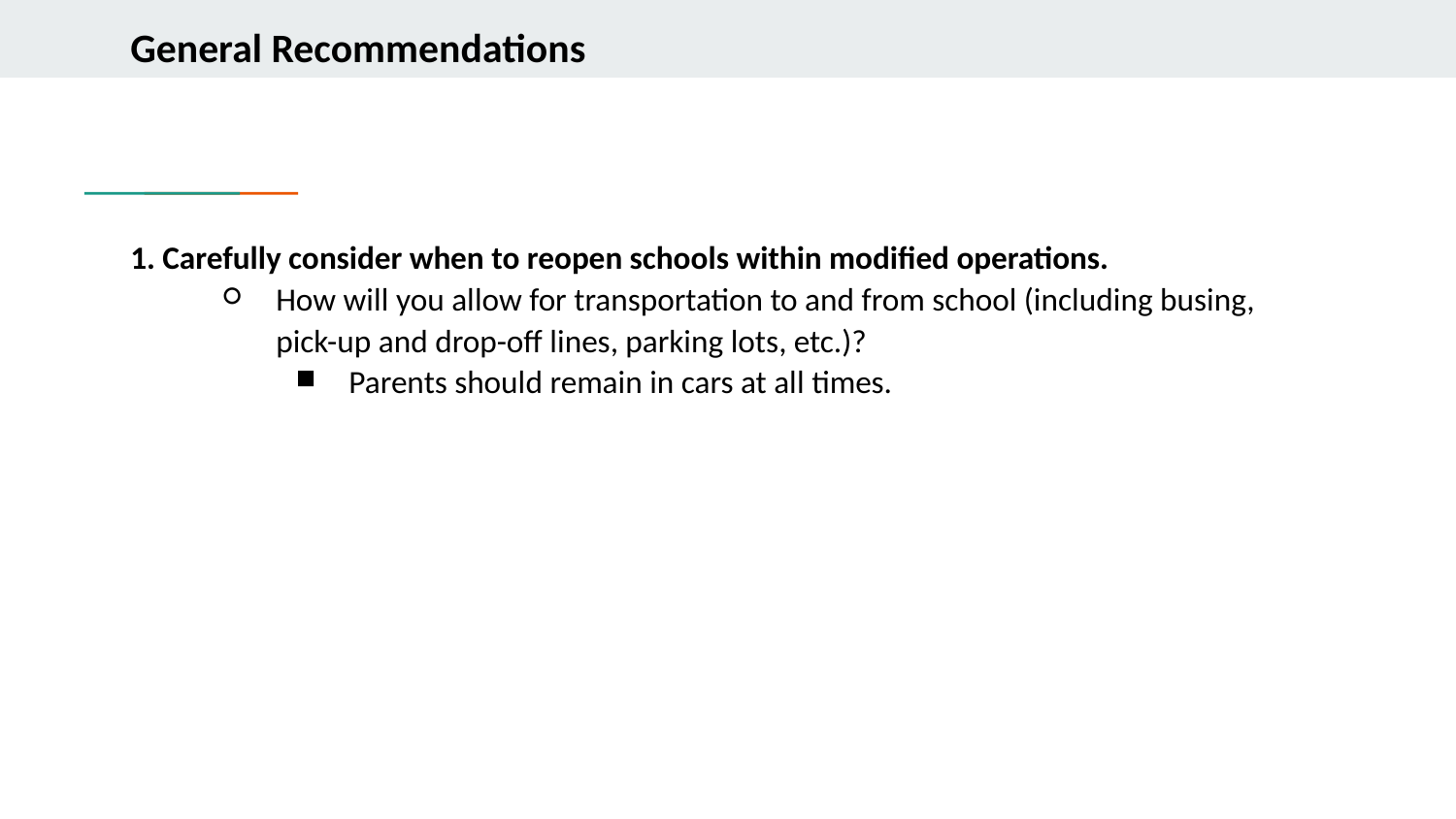

# General Recommendations
1. Carefully consider when to reopen schools within modified operations.
How will you allow for transportation to and from school (including busing, pick-up and drop-off lines, parking lots, etc.)?
Parents should remain in cars at all times.